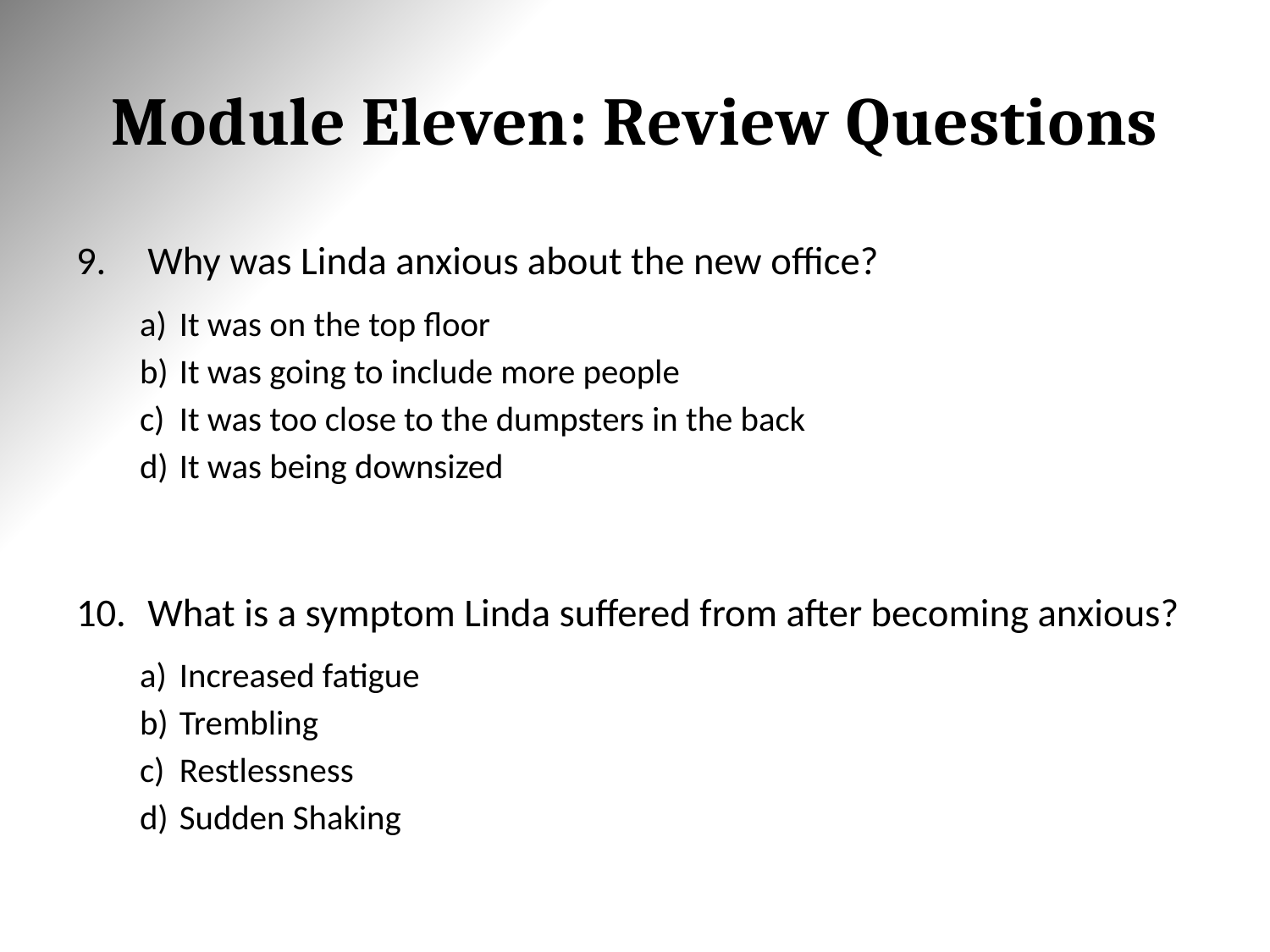

# Module Eleven: Review Questions
Why was Linda anxious about the new office?
It was on the top floor
It was going to include more people
It was too close to the dumpsters in the back
It was being downsized

What is a symptom Linda suffered from after becoming anxious?
Increased fatigue
Trembling
Restlessness
Sudden Shaking